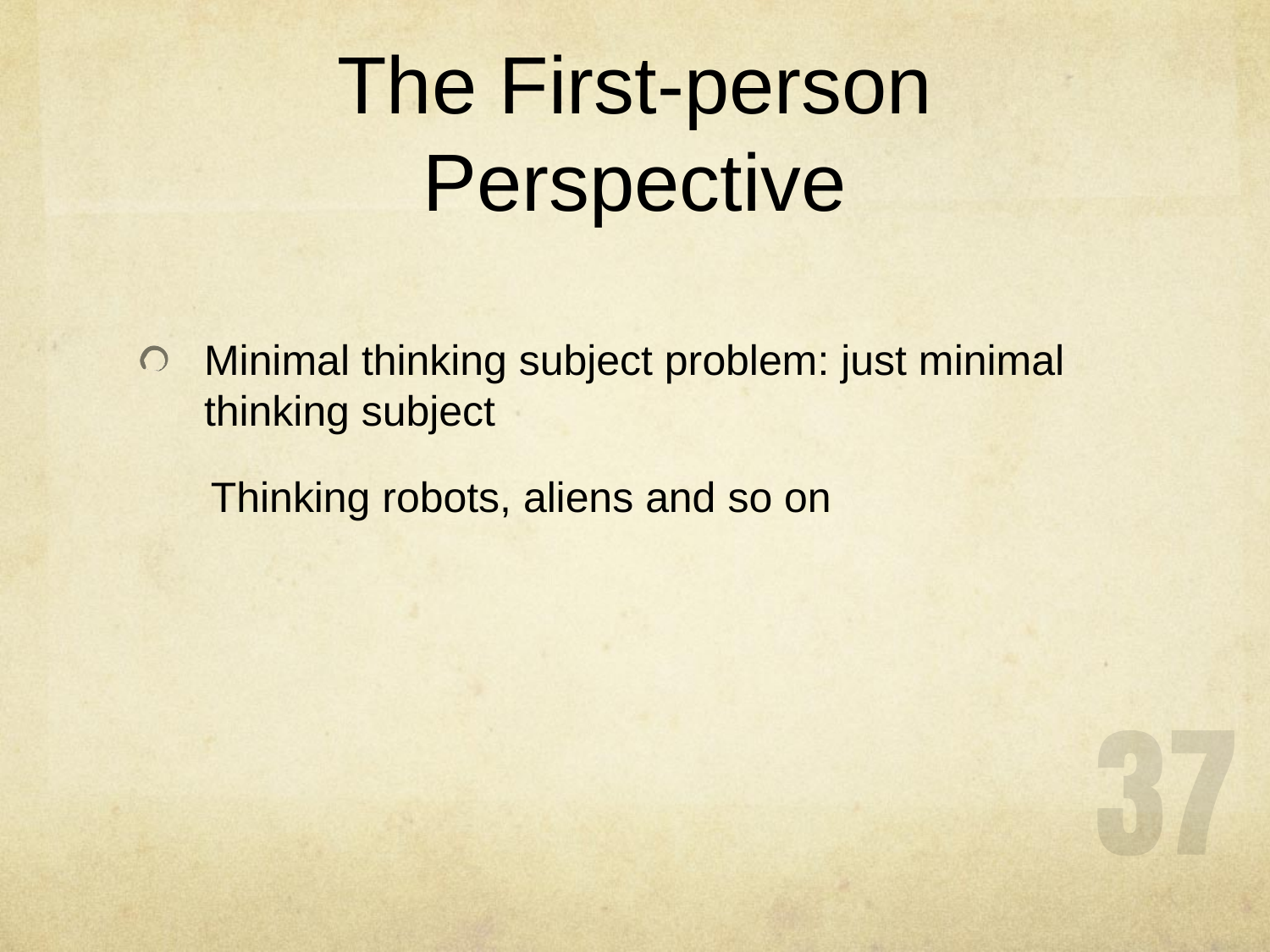

# The First-person Perspective

Minimal thinking subject problem: just minimal thinking subject
      Thinking robots, aliens and so on

37